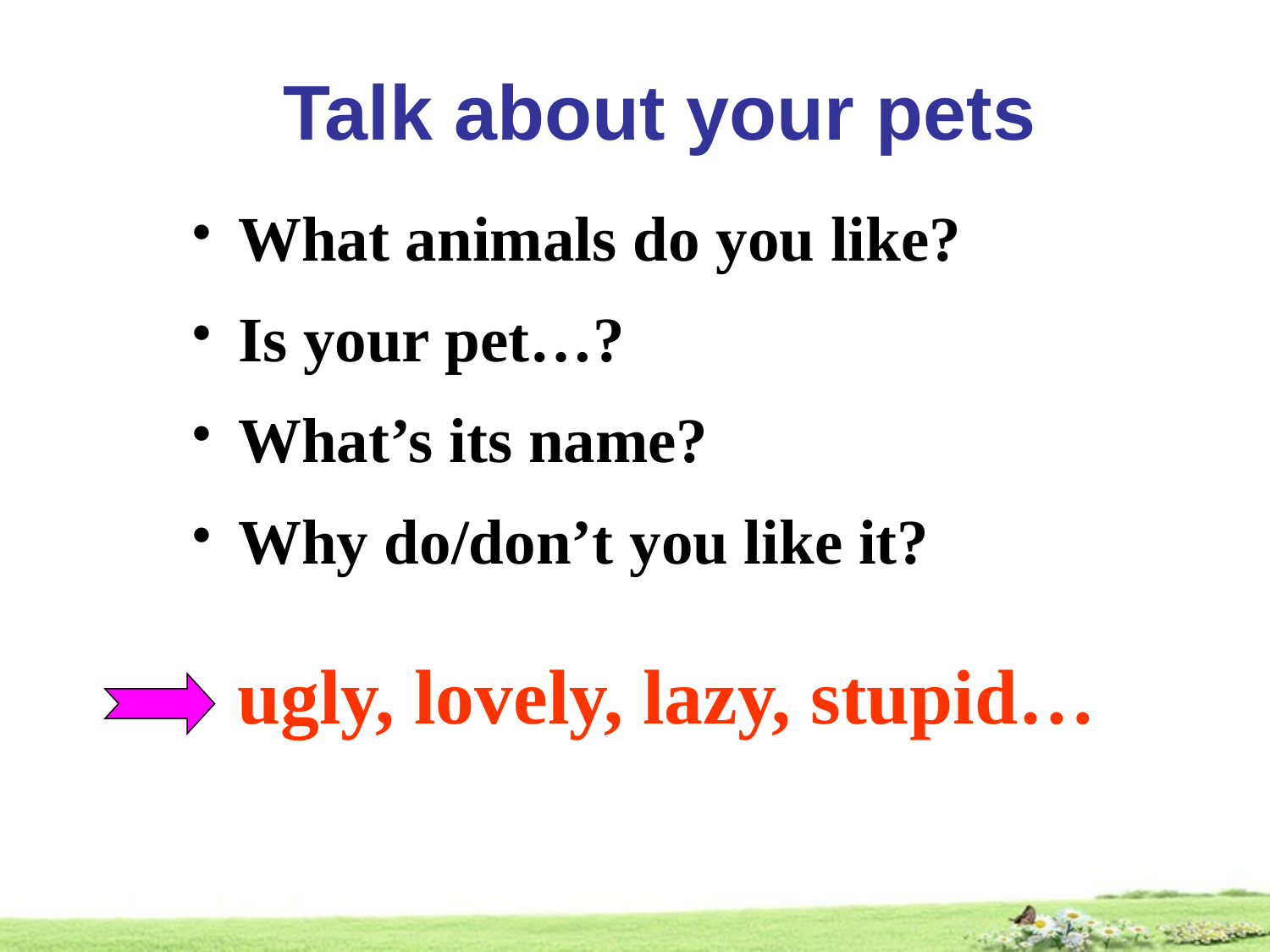

Talk about your pets
 What animals do you like?
 Is your pet…?
 What’s its name?
 Why do/don’t you like it?
ugly, lovely, lazy, stupid…